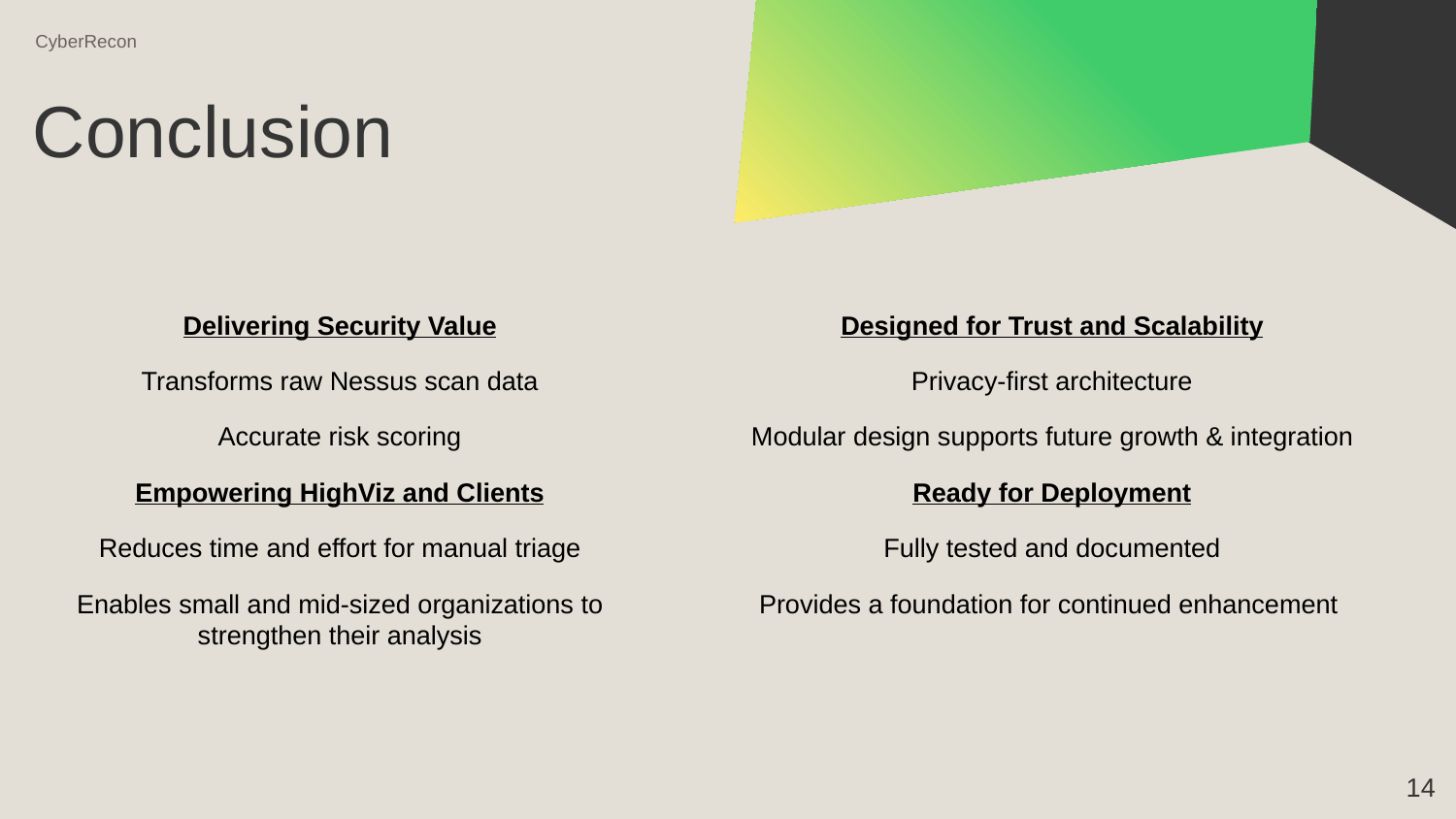

CyberRecon
# Conclusion
Delivering Security Value
Transforms raw Nessus scan data
Accurate risk scoring
Empowering HighViz and Clients
Reduces time and effort for manual triage
Enables small and mid-sized organizations to strengthen their analysis
Designed for Trust and Scalability
Privacy-first architecture
Modular design supports future growth & integration
Ready for Deployment
Fully tested and documented
Provides a foundation for continued enhancement
14